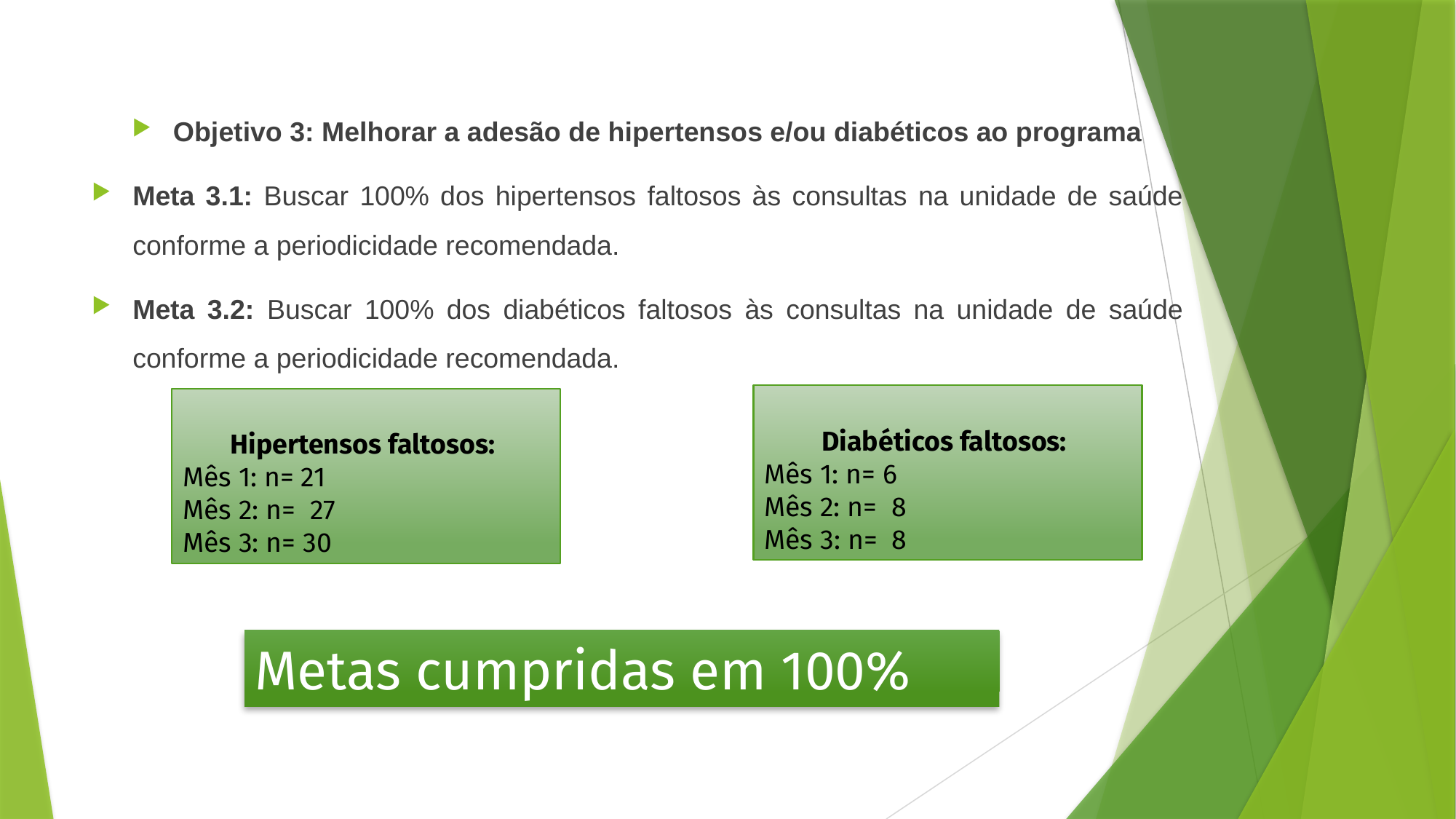

Objetivo 3: Melhorar a adesão de hipertensos e/ou diabéticos ao programa
Meta 3.1: Buscar 100% dos hipertensos faltosos às consultas na unidade de saúde conforme a periodicidade recomendada.
Meta 3.2: Buscar 100% dos diabéticos faltosos às consultas na unidade de saúde conforme a periodicidade recomendada.

Diabéticos faltosos:
Mês 1: n= 6
Mês 2: n=  8
Mês 3: n=  8

Hipertensos faltosos:
Mês 1: n= 21
Mês 2: n=  27
Mês 3: n= 30
Metas cumpridas em 100%